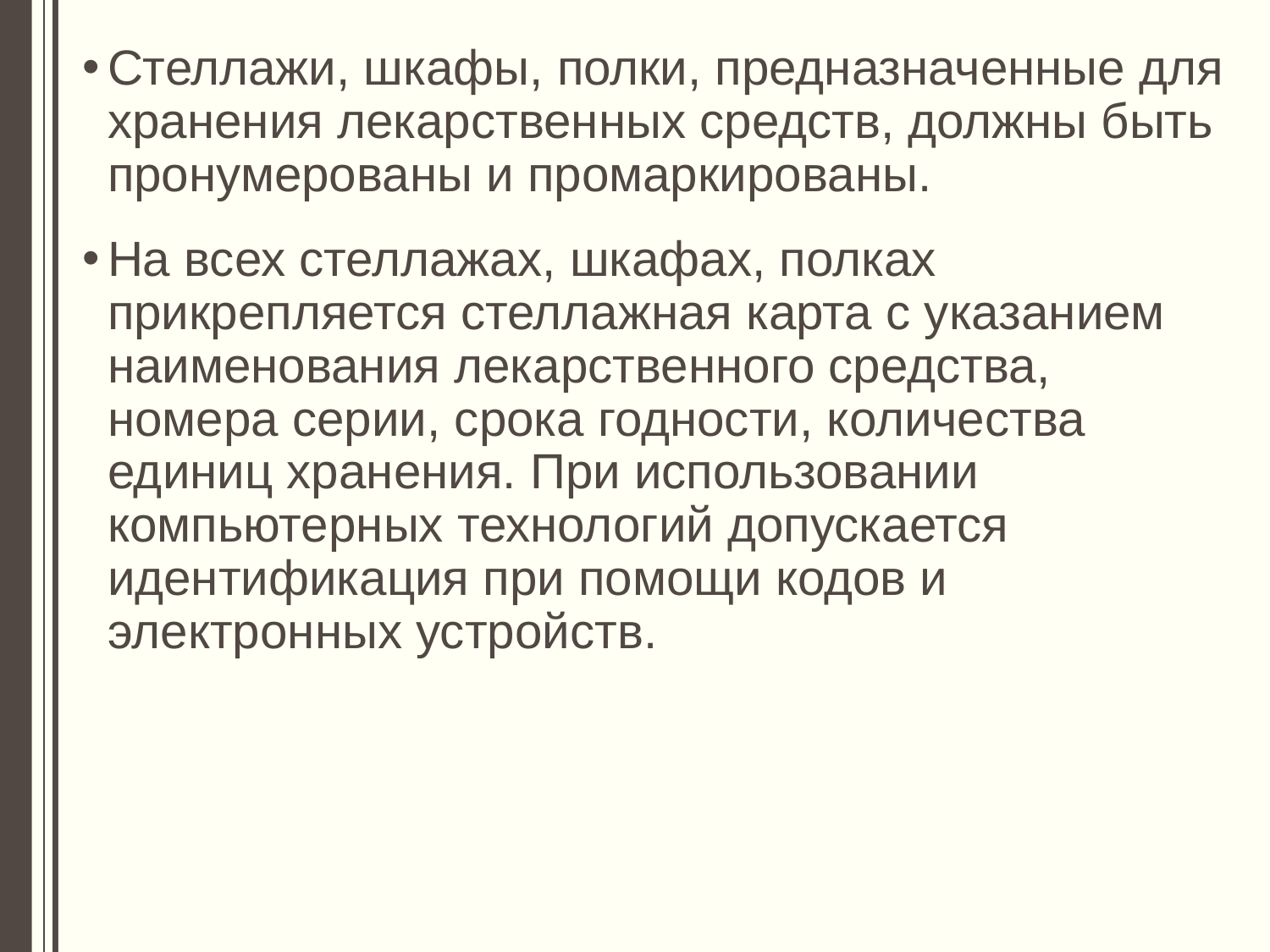

Стеллажи, шкафы, полки, предназначенные для хранения лекарственных средств, должны быть пронумерованы и промаркированы.
На всех стеллажах, шкафах, полках прикрепляется стеллажная карта с указанием наименования лекарственного средства, номера серии, срока годности, количества единиц хранения. При использовании компьютерных технологий допускается идентификация при помощи кодов и электронных устройств.